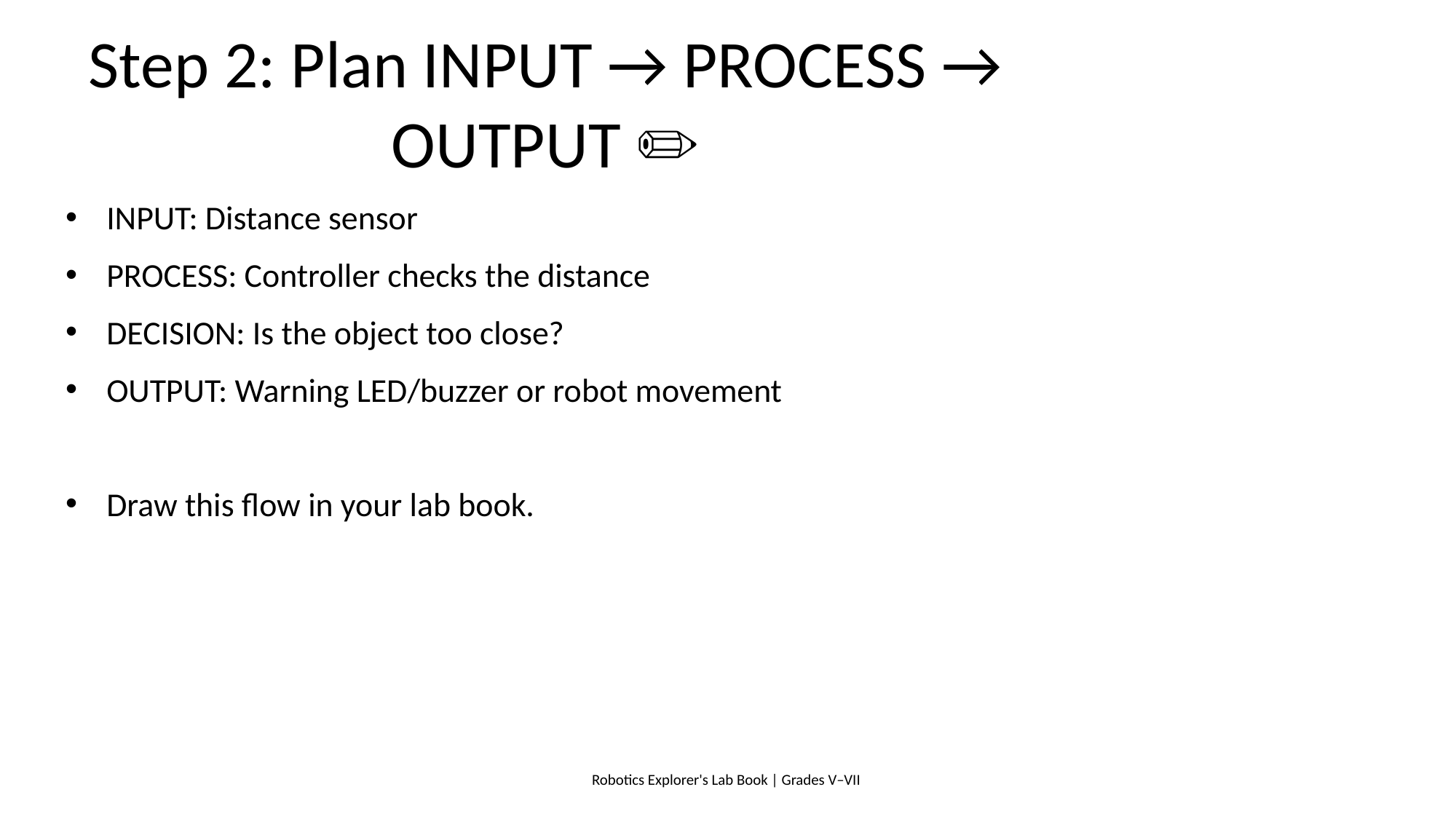

# Step 2: Plan INPUT → PROCESS → OUTPUT ✏️
INPUT: Distance sensor
PROCESS: Controller checks the distance
DECISION: Is the object too close?
OUTPUT: Warning LED/buzzer or robot movement

Draw this flow in your lab book.
Robotics Explorer's Lab Book | Grades V–VII